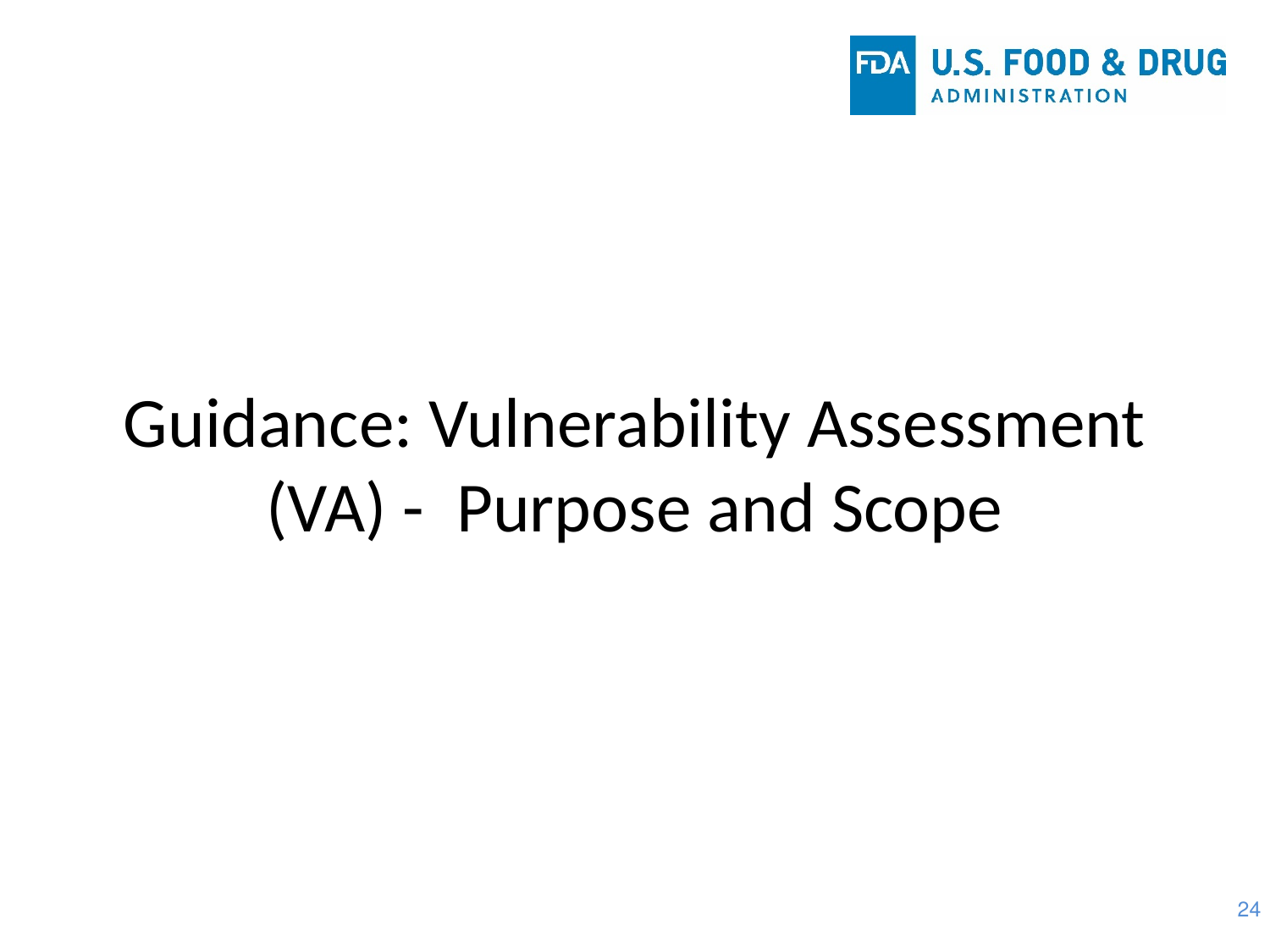

# Guidance: Vulnerability Assessment (VA) -  Purpose and Scope